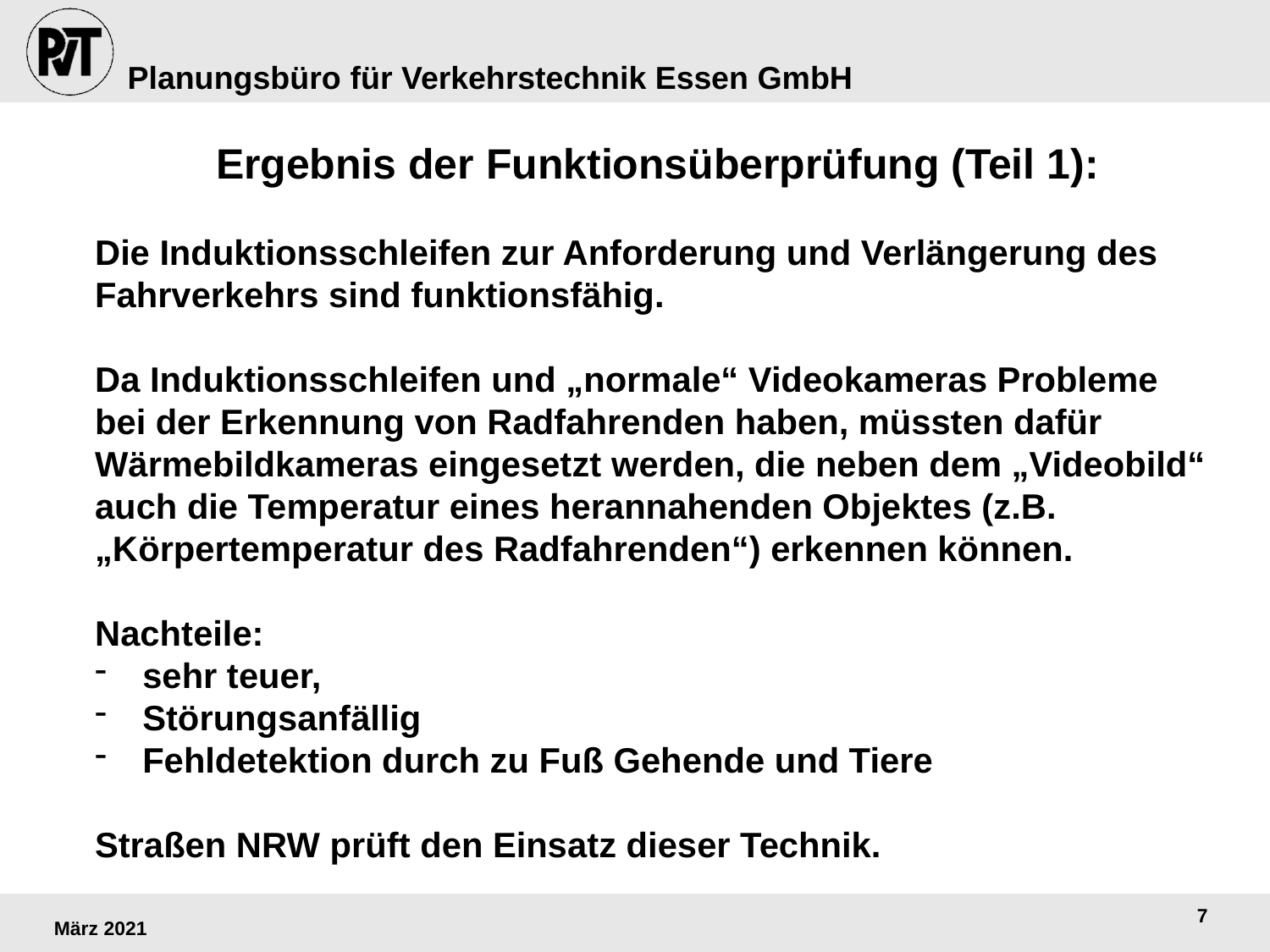

Ergebnis der Funktionsüberprüfung (Teil 1):

Die Induktionsschleifen zur Anforderung und Verlängerung des Fahrverkehrs sind funktionsfähig.

Da Induktionsschleifen und „normale“ Videokameras Probleme
bei der Erkennung von Radfahrenden haben, müssten dafür Wärmebildkameras eingesetzt werden, die neben dem „Videobild“ auch die Temperatur eines herannahenden Objektes (z.B. „Körpertemperatur des Radfahrenden“) erkennen können.

Nachteile:
sehr teuer,
Störungsanfällig
Fehldetektion durch zu Fuß Gehende und Tiere

Straßen NRW prüft den Einsatz dieser Technik.

7
März 2021